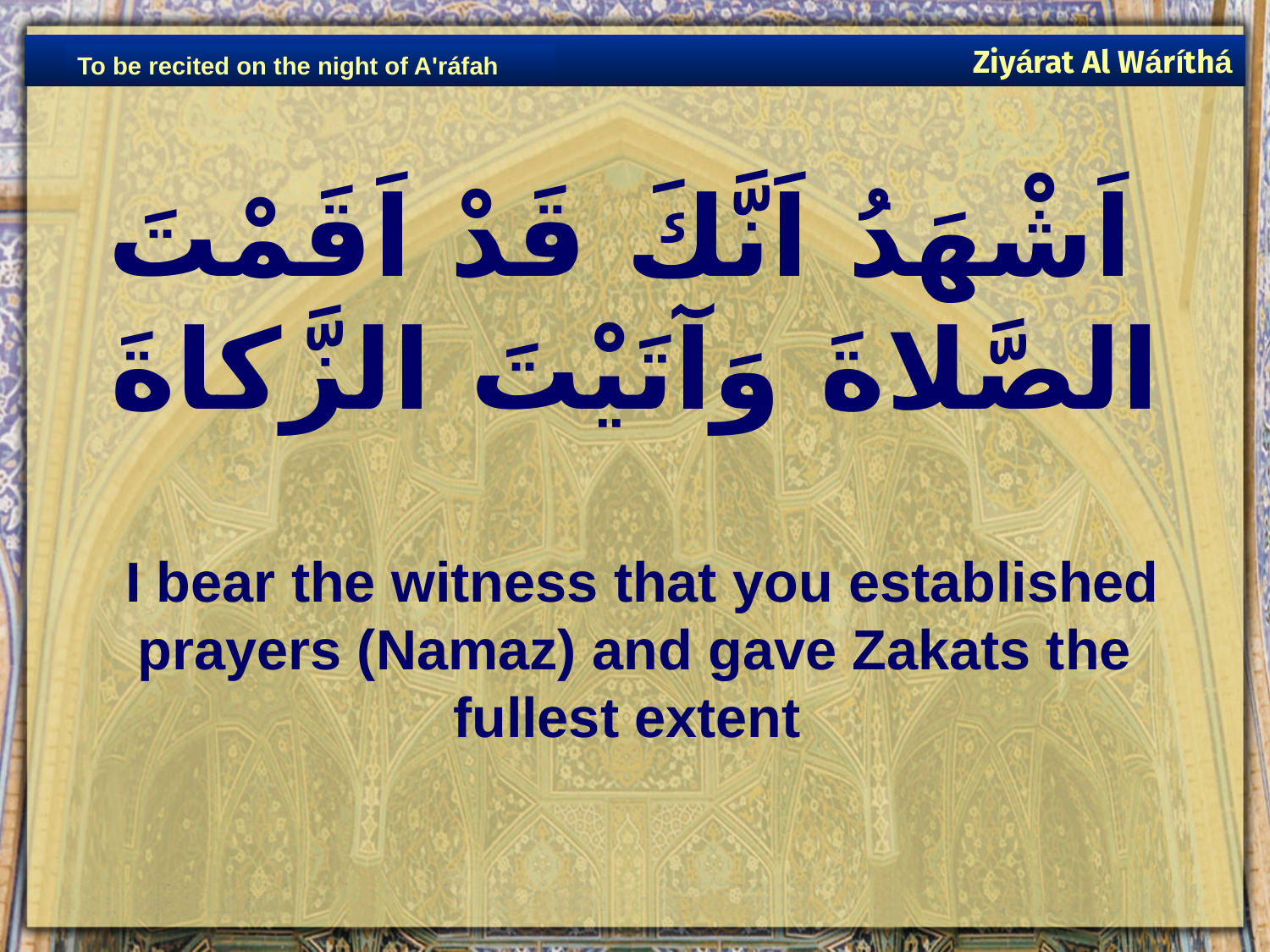

Ziyárat Al Wáríthá
To be recited on the night of A'ráfah
# اَشْهَدُ اَنَّكَ قَدْ اَقَمْتَ الصَّلاةَ وَآتَيْتَ الزَّكاةَ
 I bear the witness that you established prayers (Namaz) and gave Zakats the fullest extent